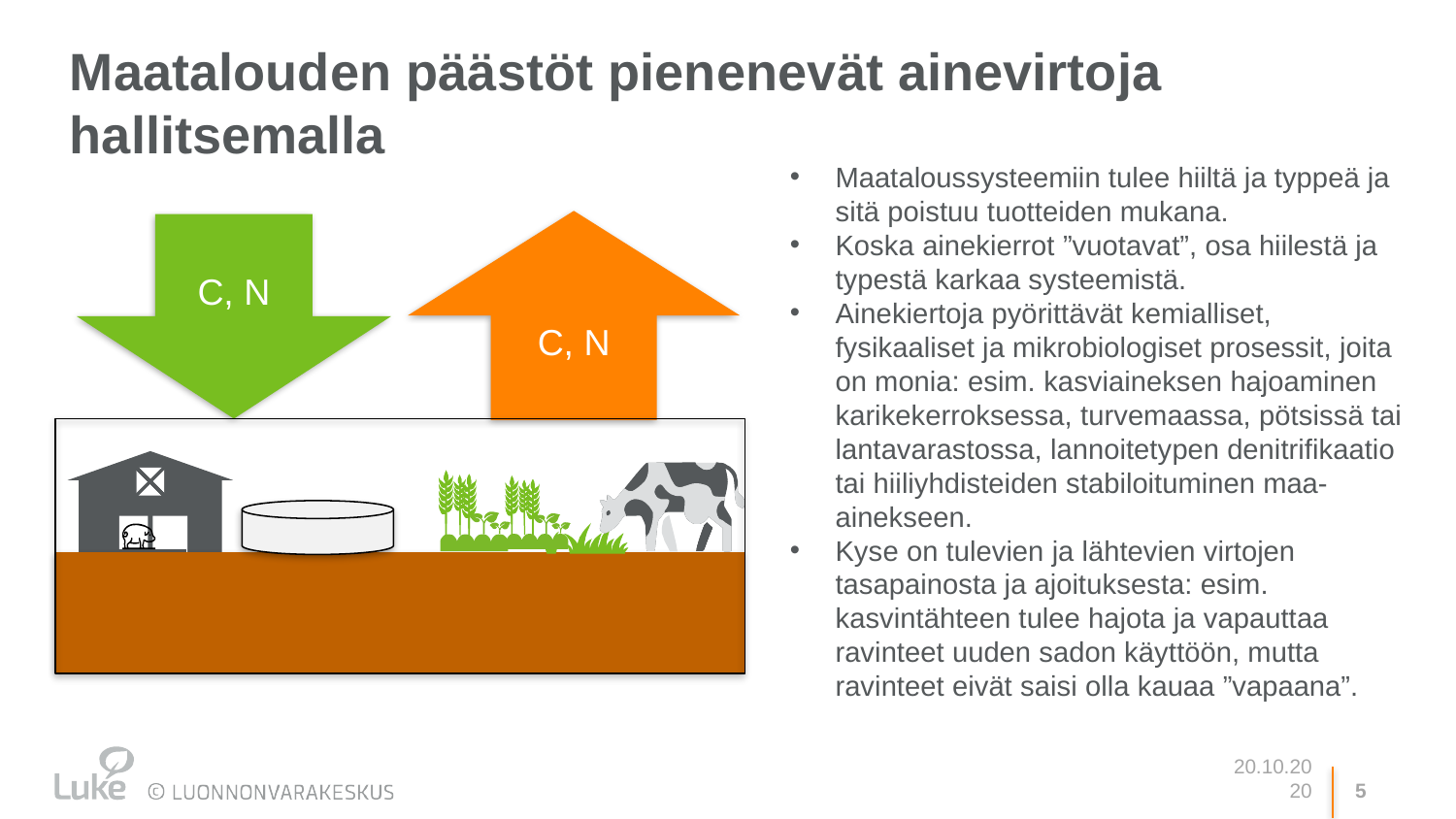

# Maatalouden päästöt pienenevät ainevirtoja hallitsemalla
Maataloussysteemiin tulee hiiltä ja typpeä ja sitä poistuu tuotteiden mukana.
Koska ainekierrot ”vuotavat”, osa hiilestä ja typestä karkaa systeemistä.
Ainekiertoja pyörittävät kemialliset, fysikaaliset ja mikrobiologiset prosessit, joita on monia: esim. kasviaineksen hajoaminen karikekerroksessa, turvemaassa, pötsissä tai lantavarastossa, lannoitetypen denitrifikaatio tai hiiliyhdisteiden stabiloituminen maa-ainekseen.
Kyse on tulevien ja lähtevien virtojen tasapainosta ja ajoituksesta: esim. kasvintähteen tulee hajota ja vapauttaa ravinteet uuden sadon käyttöön, mutta ravinteet eivät saisi olla kauaa ”vapaana”.
C, N
C, N

20.10.2020